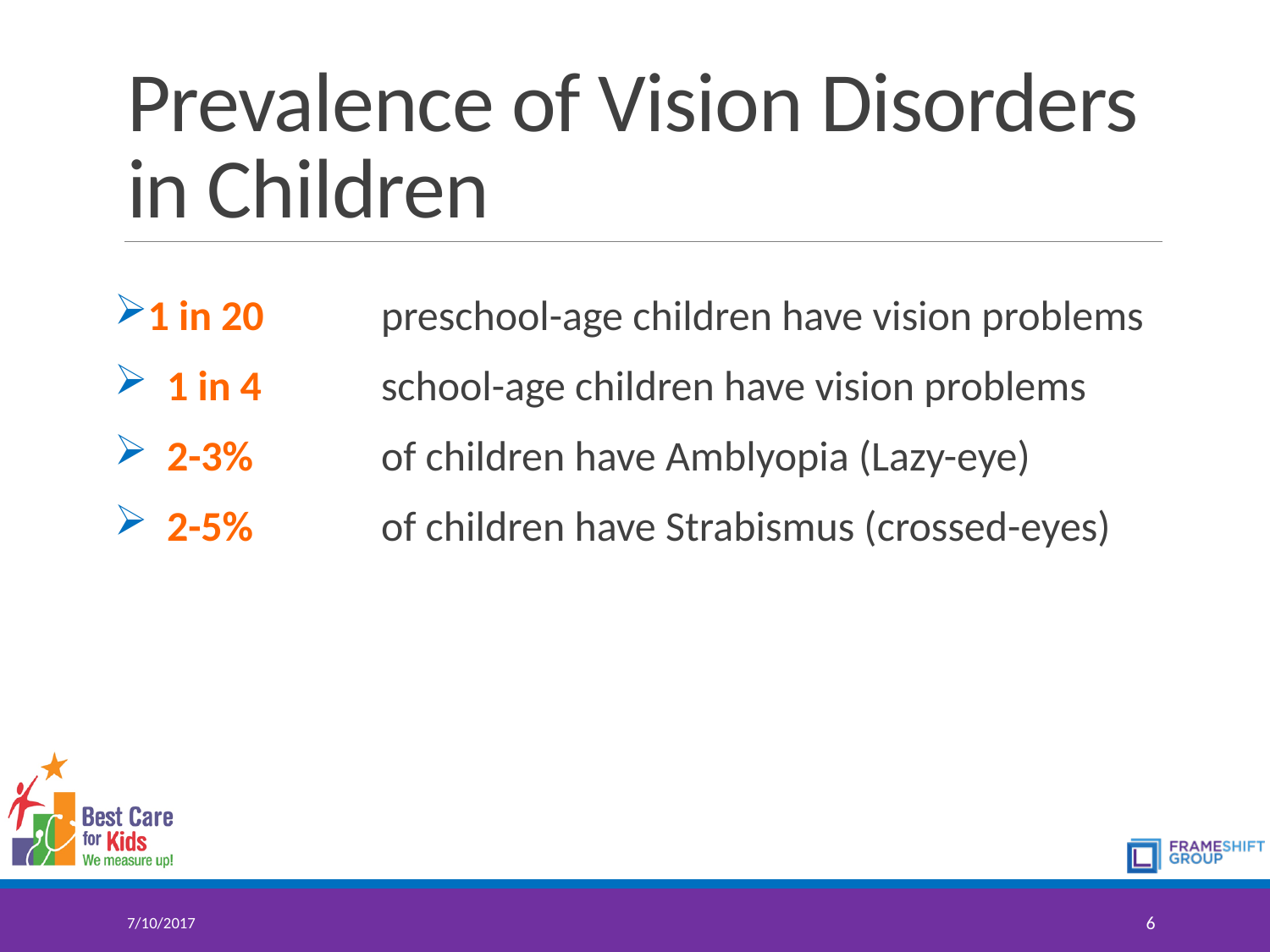

# Prevalence of Vision Disorders in Children
1 in 20 	preschool-age children have vision problems
  1 in 4 	school-age children have vision problems
  2-3% 	of children have Amblyopia (Lazy-eye)
  2-5% 	of children have Strabismus (crossed-eyes)

7/10/2017
6